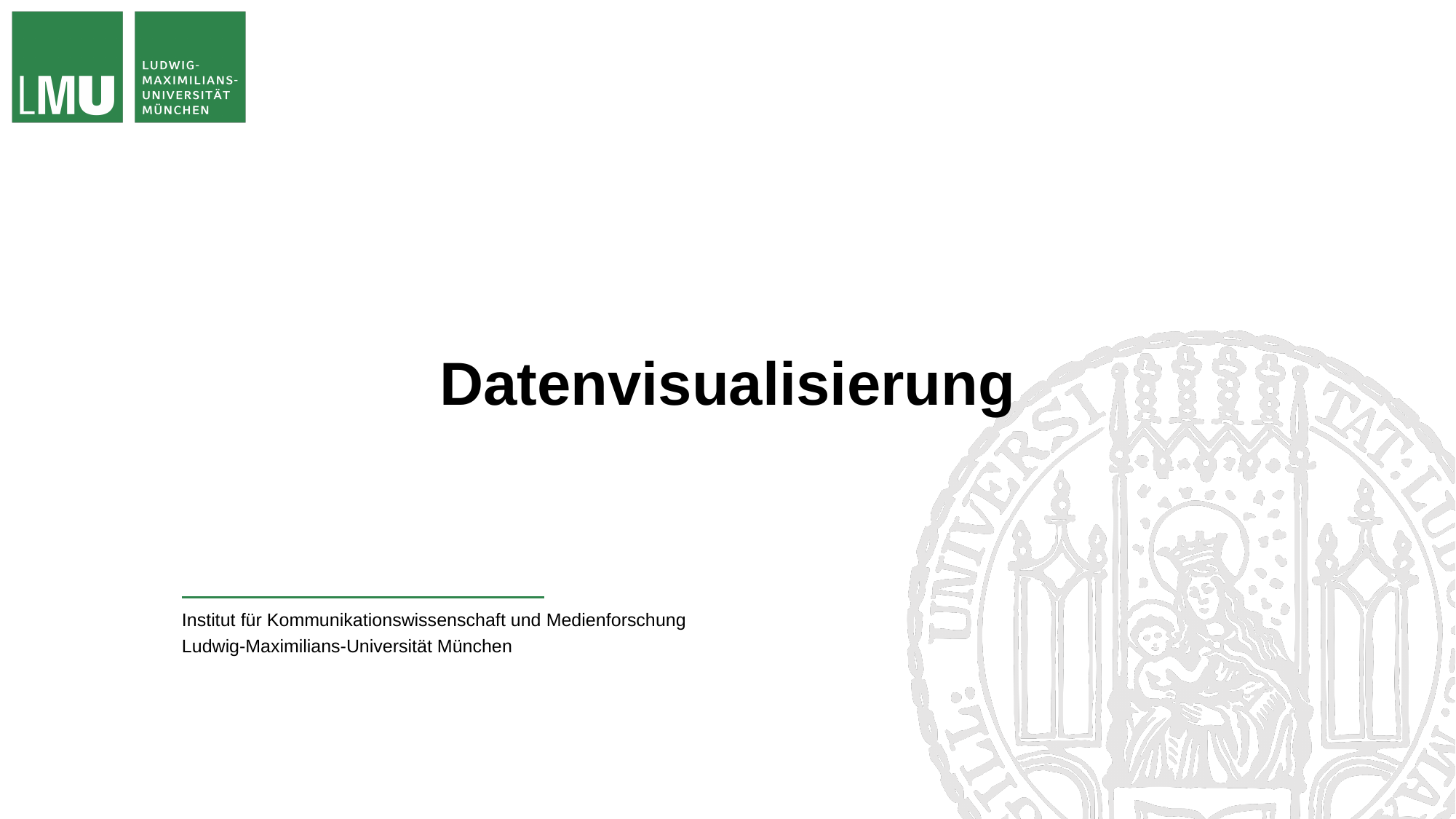

# Datenvisualisierung

Institut für Kommunikationswissenschaft und Medienforschung
Ludwig-Maximilians-Universität München